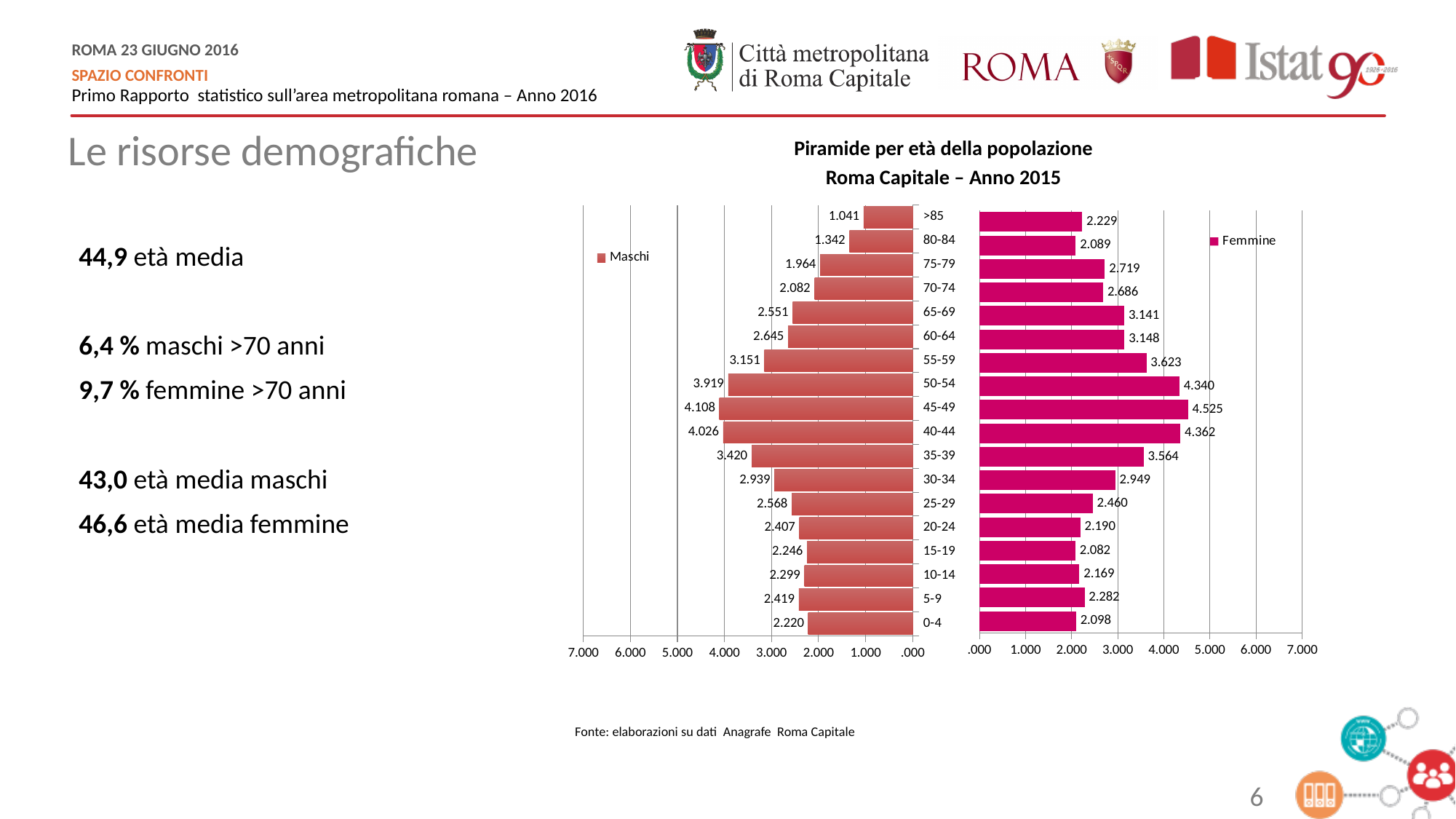

Piramide per età della popolazione
Roma Capitale – Anno 2015

 Fonte: elaborazioni su dati  Anagrafe  Roma Capitale
Le risorse demografiche

44,9 età media

6,4 % maschi >70 anni
9,7 % femmine >70 anni

43,0 età media maschi
46,6 età media femmine

### Chart

| Category | Maschi |
|---|---|
| 0-4 | 2.2196756529108925 |
| 5-9 | 2.4191982350810397 |
| 10-14 | 2.298501541131539 |
| 15-19 | 2.2456139372258637 |
| 20-24 | 2.407065811772425 |
| 25-29 | 2.567611240899383 |
| 30-34 | 2.939009819941586 |
| 35-39 | 3.4197745251881977 |
| 40-44 | 4.025628698340891 |
| 45-49 | 4.1080106416692255 |
| 50-54 | 3.919400267819758 |
| 55-59 | 3.1509088684179476 |
| 60-64 | 2.6446591015661634 |
| 65-69 | 2.5511557702049297 |
| 70-74 | 2.0819308124156586 |
| 75-79 | 1.9643369508640343 |
| 80-84 | 1.342131896873008 |
| >85 | 1.0407039315675561 |

### Chart

| Category | Femmine |
|---|---|
| 0-4 | 2.0982816932539867 |
| 5-9 | 2.281523121156541 |
| 10-14 | 2.168600939844447 |
| 15-19 | 2.0817913592741752 |
| 20-24 | 2.1895886376369402 |
| 25-29 | 2.4600231422488283 |
| 30-34 | 2.948841266415814 |
| 35-39 | 3.5638296203353392 |
| 40-44 | 4.361571316162236 |
| 45-49 | 4.524696628406527 |
| 50-54 | 4.340374438657527 |
| 55-59 | 3.623445838317335 |
| 60-64 | 3.147806036020049 |
| 65-69 | 3.141182011799828 |
| 70-74 | 2.686006958014495 |
| 75-79 | 2.7194408486839285 |
| 80-84 | 2.088659426491983 |
| >85 | 2.229019013389942 |
6